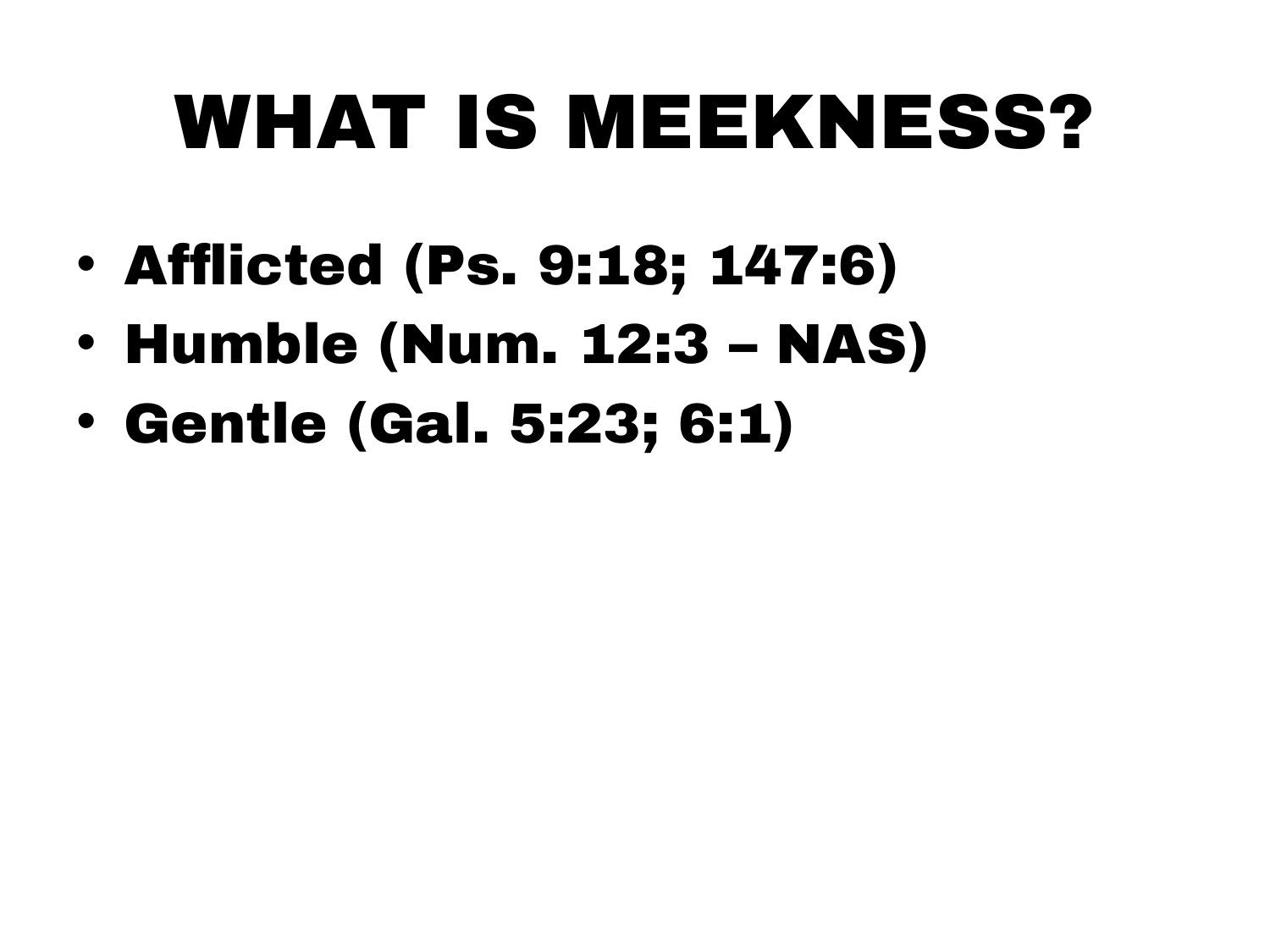

# WHAT IS MEEKNESS?
Afflicted (Ps. 9:18; 147:6)
Humble (Num. 12:3 – NAS)
Gentle (Gal. 5:23; 6:1)